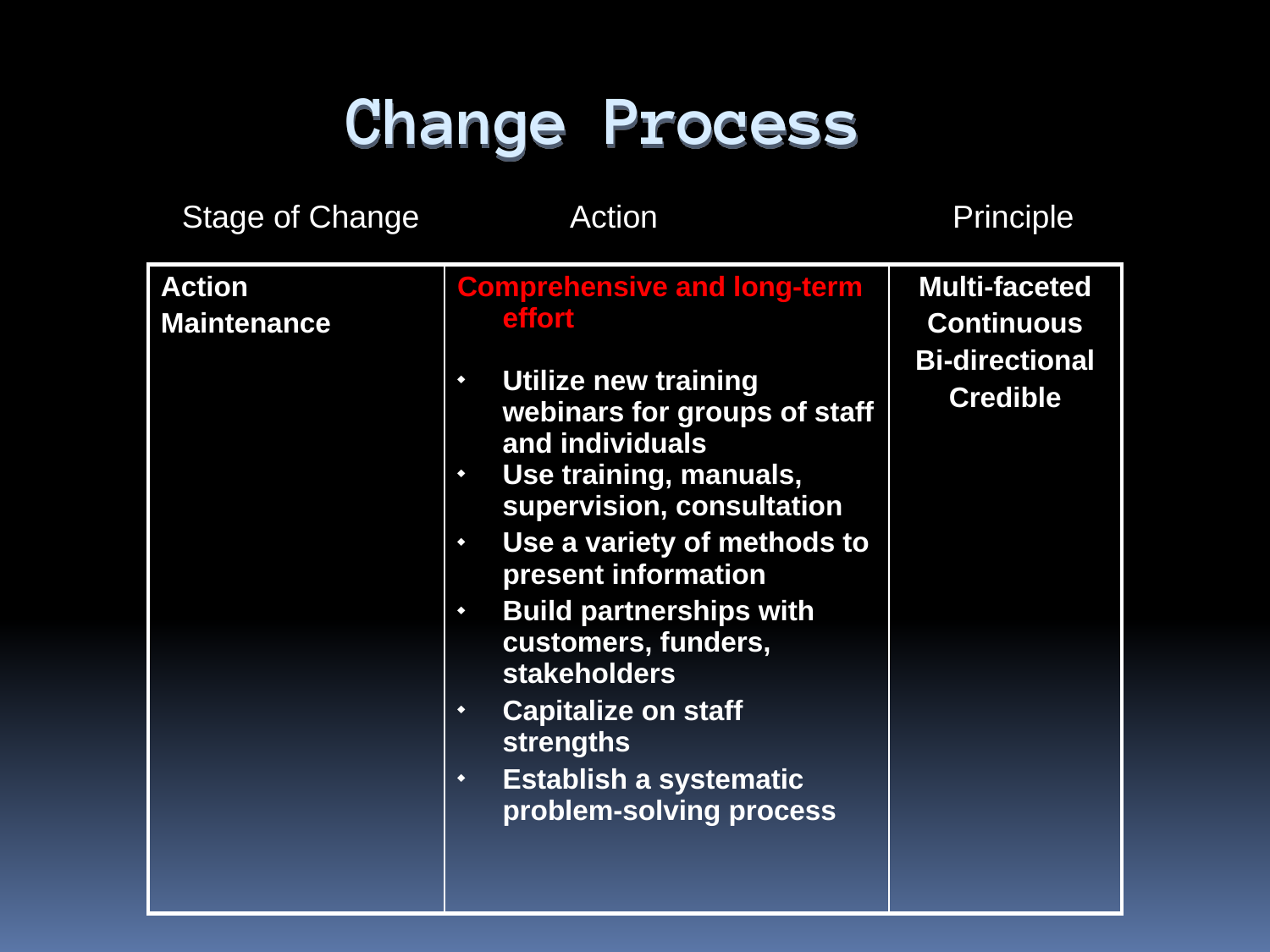

# Change Process
Stage of Change	   	 Action	              		 Principle
| Action Maintenance | Comprehensive and long-term effort Utilize new training webinars for groups of staff and individuals Use training, manuals, supervision, consultation Use a variety of methods to present information Build partnerships with customers, funders, stakeholders Capitalize on staff strengths Establish a systematic problem-solving process | Multi-faceted Continuous Bi-directional Credible |
| --- | --- | --- |